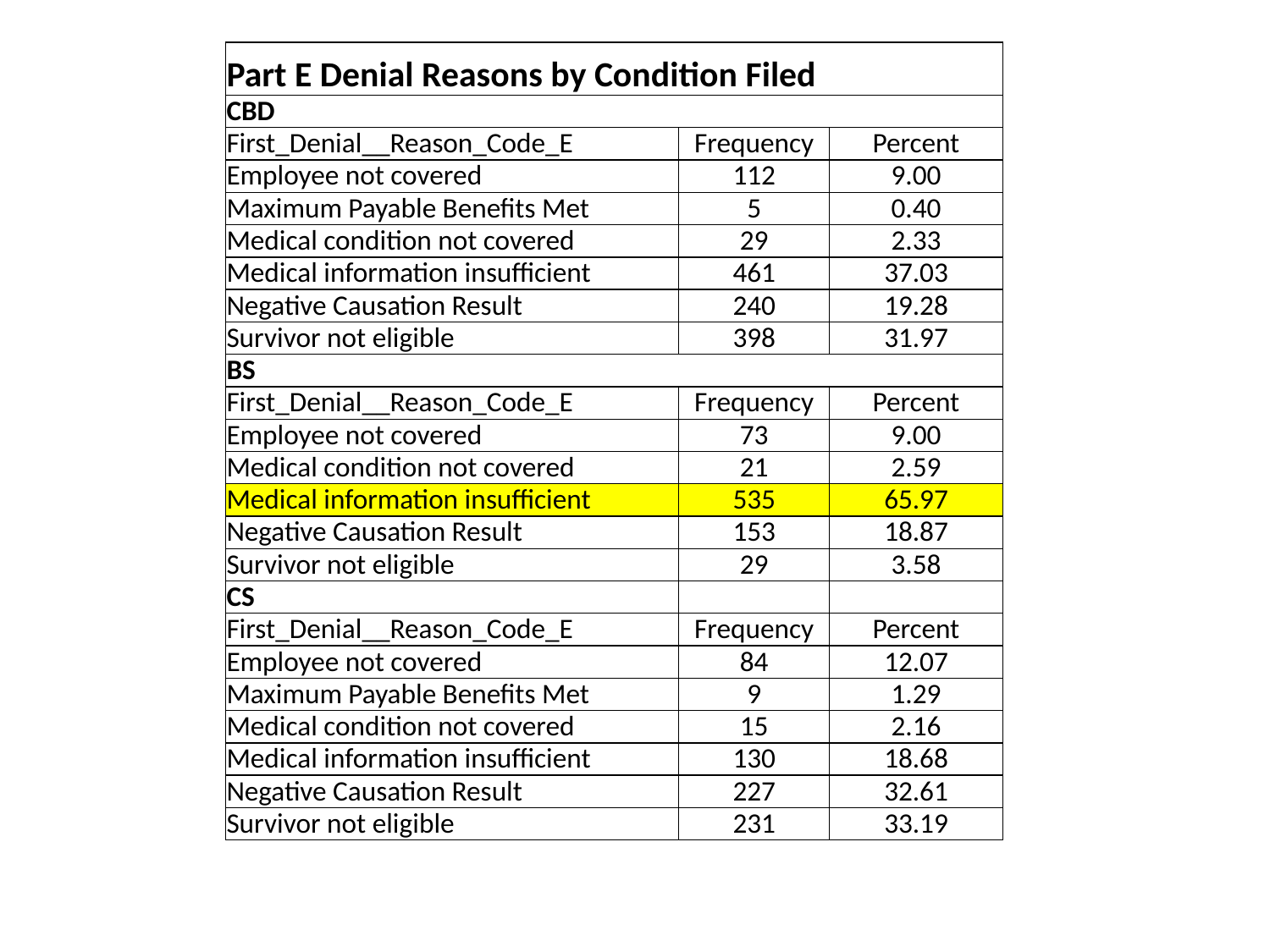

| Part E Denial Reasons by Condition Filed |  |  |
| --- | --- | --- |
| CBD |  |  |
| First\_Denial\_\_Reason\_Code\_E | Frequency | Percent |
| Employee not covered | 112 | 9.00 |
| Maximum Payable Benefits Met | 5 | 0.40 |
| Medical condition not covered | 29 | 2.33 |
| Medical information insufficient | 461 | 37.03 |
| Negative Causation Result | 240 | 19.28 |
| Survivor not eligible | 398 | 31.97 |
| BS |  |  |
| First\_Denial\_\_Reason\_Code\_E | Frequency | Percent |
| Employee not covered | 73 | 9.00 |
| Medical condition not covered | 21 | 2.59 |
| Medical information insufficient | 535 | 65.97 |
| Negative Causation Result | 153 | 18.87 |
| Survivor not eligible | 29 | 3.58 |
| CS |  |  |
| First\_Denial\_\_Reason\_Code\_E | Frequency | Percent |
| Employee not covered | 84 | 12.07 |
| Maximum Payable Benefits Met | 9 | 1.29 |
| Medical condition not covered | 15 | 2.16 |
| Medical information insufficient | 130 | 18.68 |
| Negative Causation Result | 227 | 32.61 |
| Survivor not eligible | 231 | 33.19 |